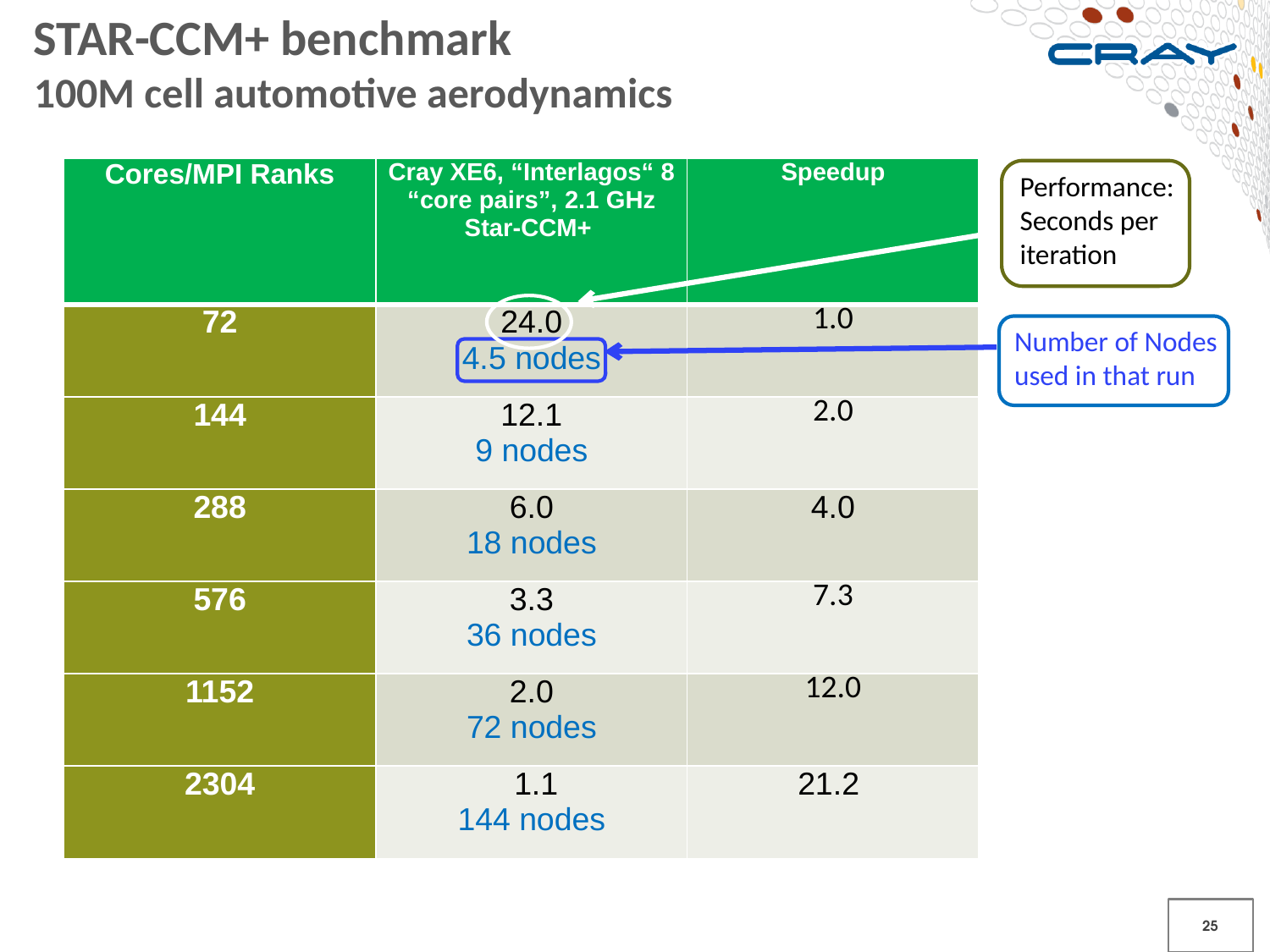

STAR-CCM+ benchmark
100M cell automotive aerodynamics
| Cores/MPI Ranks | Cray XE6, “Interlagos“ 8 “core pairs”, 2.1 GHz Star-CCM+ | Speedup |
| --- | --- | --- |
| 72 | 24.0 4.5 nodes | 1.0 |
| 144 | 12.1 9 nodes | 2.0 |
| 288 | 6.0 18 nodes | 4.0 |
| 576 | 3.3 36 nodes | 7.3 |
| 1152 | 2.0 72 nodes | 12.0 |
| 2304 | 1.1 144 nodes | 21.2 |

Performance: Seconds per iteration

Number of Nodes
used in that run

#
25